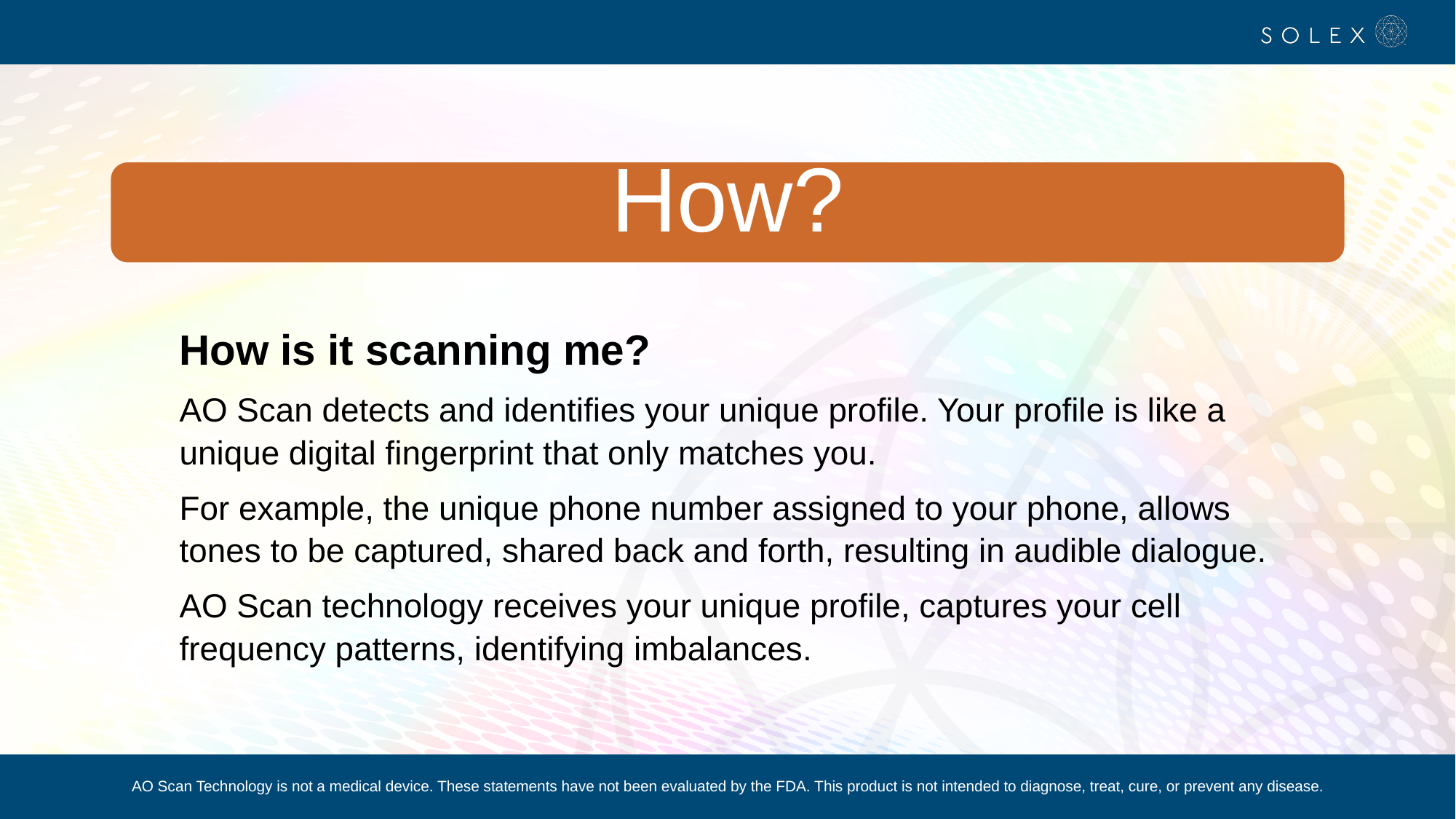

How?

How is it scanning me?
AO Scan detects and identifies your unique profile. Your profile is like a unique digital fingerprint that only matches you.
For example, the unique phone number assigned to your phone, allows tones to be captured, shared back and forth, resulting in audible dialogue.
AO Scan technology receives your unique profile, captures your cell frequency patterns, identifying imbalances.